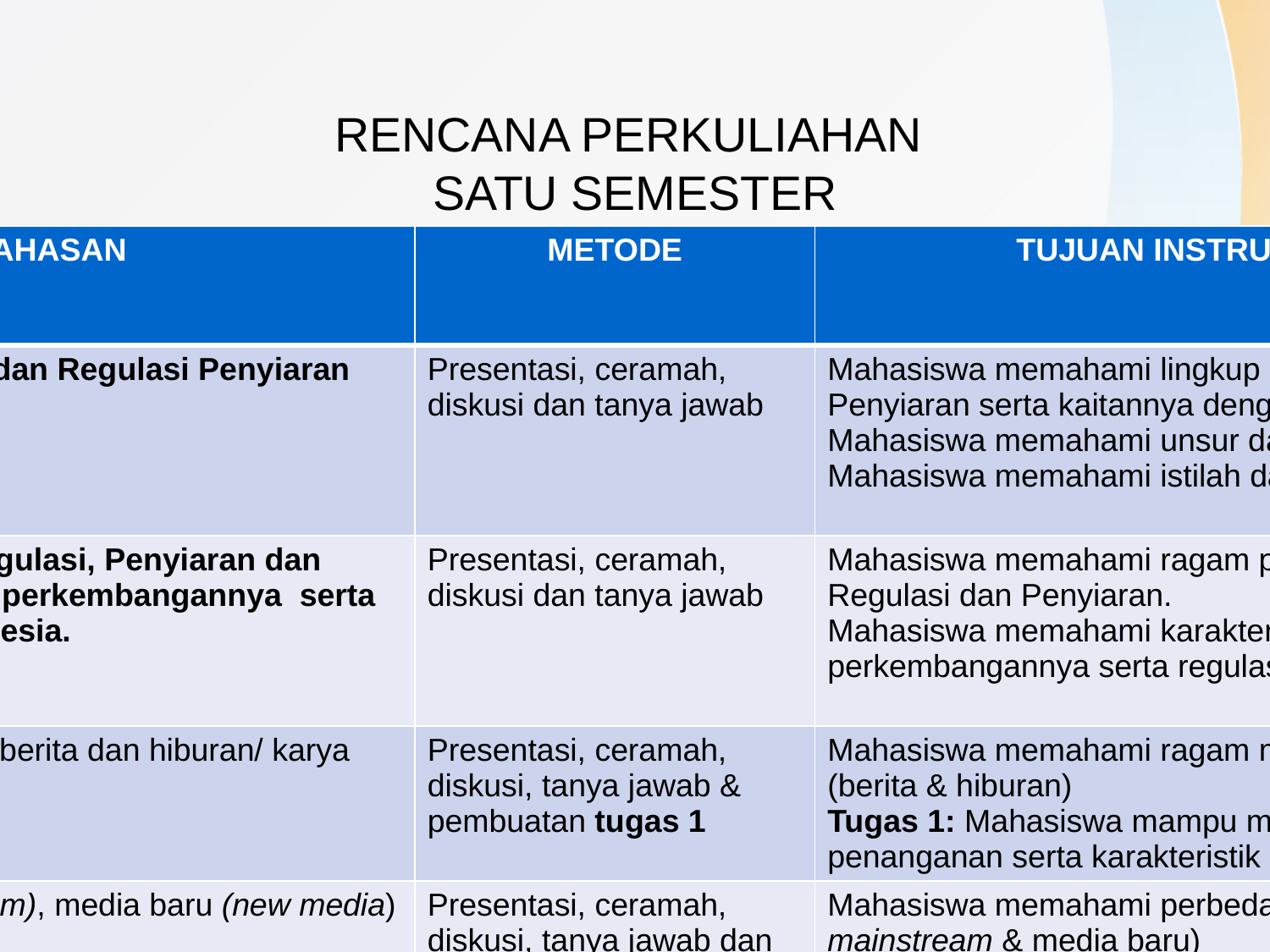

# RENCANA PERKULIAHAN SATU SEMESTER
| PERTEMUAN | TOPIK/BAHASAN | METODE | TUJUAN INSTRUKSIONAL/KOMPETENSI |
| --- | --- | --- | --- |
| 1 | Lingkup Mata Kuliah Etika dan Regulasi Penyiaran | Presentasi, ceramah, diskusi dan tanya jawab | Mahasiswa memahami lingkup Mata Kuliah Etika dan Regulasi Penyiaran serta kaitannya dengan Ilmu Komunikasi. Mahasiswa memahami unsur dasar komunikasi Mahasiswa memahami istilah dasar komunikasi |
| 2 | Pengertian istilah Etika, Regulasi, Penyiaran dan ragam media massa diikuti perkembangannya serta regulasi penyiaran di Indonesia. | Presentasi, ceramah, diskusi dan tanya jawab | Mahasiswa memahami ragam pandangan dan pengertian istilah Etika, Regulasi dan Penyiaran. Mahasiswa memahami karakteristik media massa dan perkembangannya serta regulasi penyiaran di Indonesia. |
| 3 | Ragam media dan isi pesan (berita dan hiburan/ karya artistik dan jurnalistik) | Presentasi, ceramah, diskusi, tanya jawab & pembuatan tugas 1 | Mahasiswa memahami ragam media massa dan karakteristik isi pesan (berita & hiburan) Tugas 1: Mahasiswa mampu menjelaskan perbedaan ketentuan penanganan serta karakteristik berita & hiburan |
| 4 | Media arus utama (mainstream), media baru (new media) dan konvergensi | Presentasi, ceramah, diskusi, tanya jawab dan pembuatan tugas 2 | Mahasiswa memahami perbedaan ketentuan kerja di media mainstream & media baru) Mahasiswa memahami karakteristik dan perbedaan media konvensional dan media baru Tugas 2: Mahasiswa mampu menjelaskan perbedaan ketentuan kerja di media mainstream, media baru dan konvergensi serta contohnya. |
| 5 | Etika jurnalistik | Presentasi, ceramah, diskusi dan tanya jawab | Mahasiswa paham isi dan kegunaan Kode Etik Jurnalistik |
| 6 | Cover both side & check and recheck (Cara kerja wartawan profesional) | Presentasi, ceramah, diskusi dan tanya jawab | Mahasiswa paham cara kerja wartawan profesional (cover both side serta check and recheck) |
| 7 | Ketentuan/aturan dunia nyata dan dunia maya | Presentasi, ceramah, diskusi, tanya jawab dan pembuatan tugas 3 | Mahasiswa paham ketentuan kerja di dunia nyata dan perbedaannya dgn dunia maya. Tugas 3: Mahasiswa mampu menjelaskan cara kerja yang benar dalam penanganan isi pesan dan contohnya. |